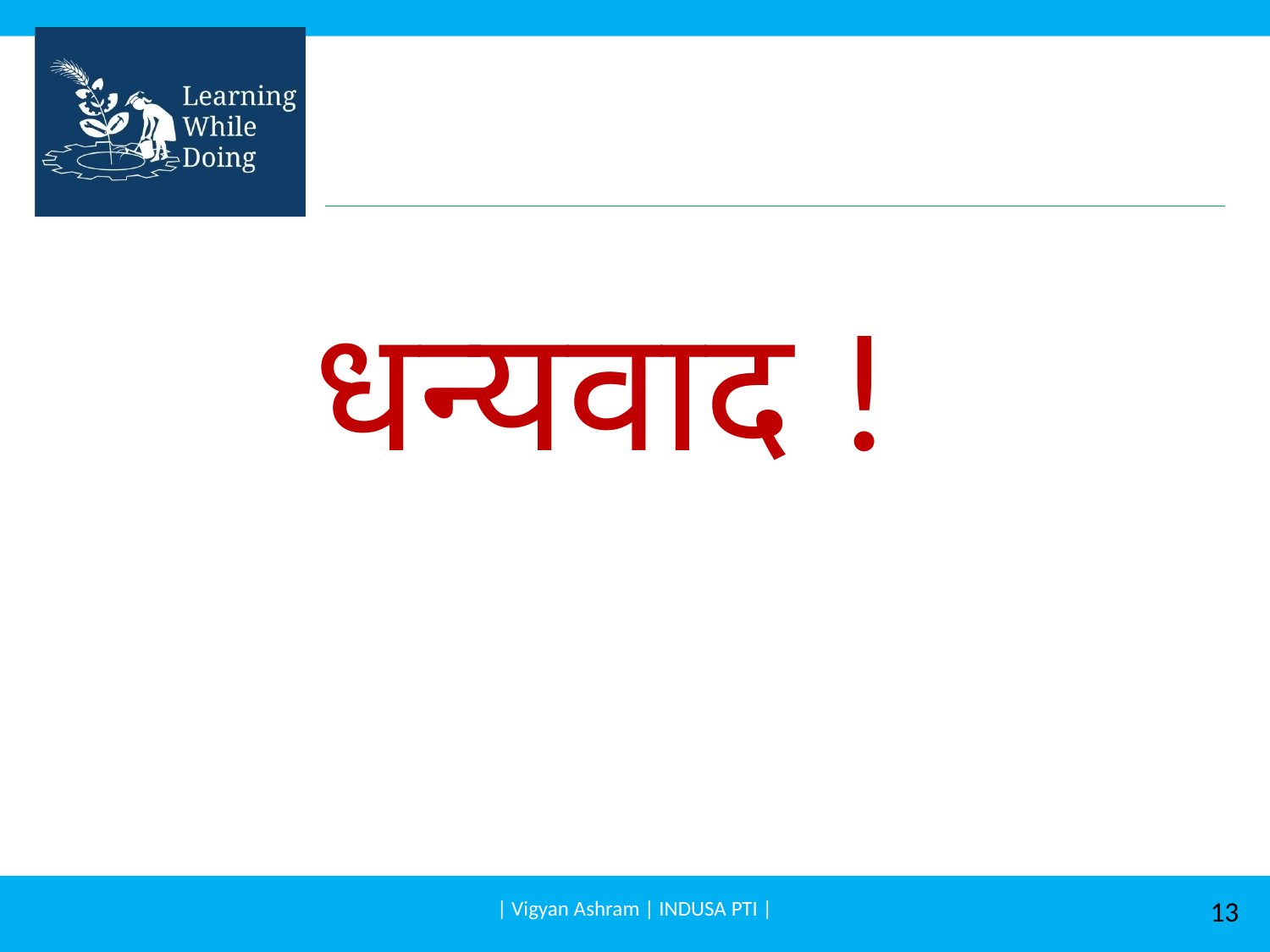

#
धन्यवाद !
| Vigyan Ashram | INDUSA PTI |
13